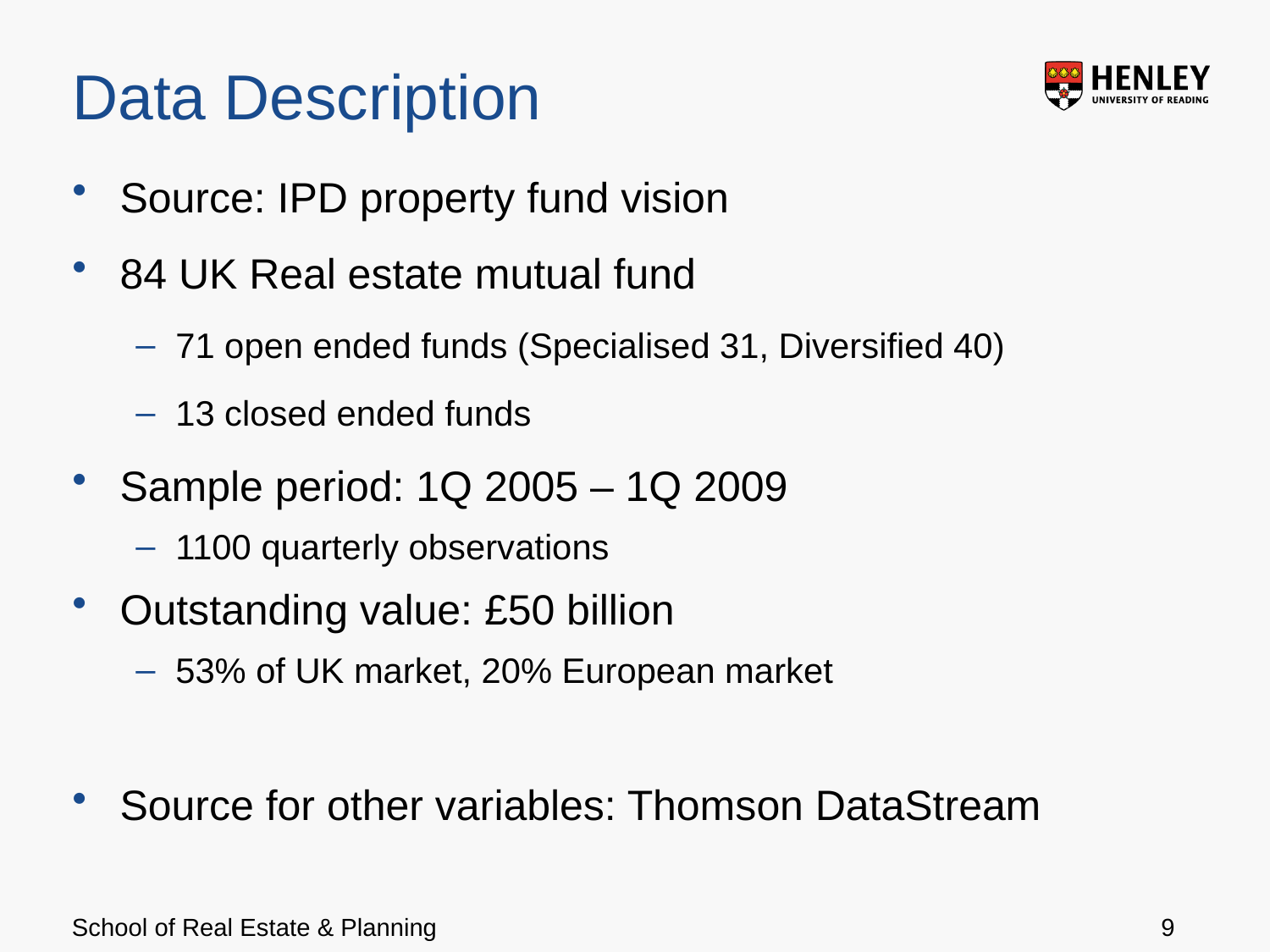

# Data Description
Source: IPD property fund vision
84 UK Real estate mutual fund
71 open ended funds (Specialised 31, Diversified 40)
13 closed ended funds
Sample period: 1Q 2005 – 1Q 2009
1100 quarterly observations
Outstanding value: £50 billion
53% of UK market, 20% European market

Source for other variables: Thomson DataStream
9